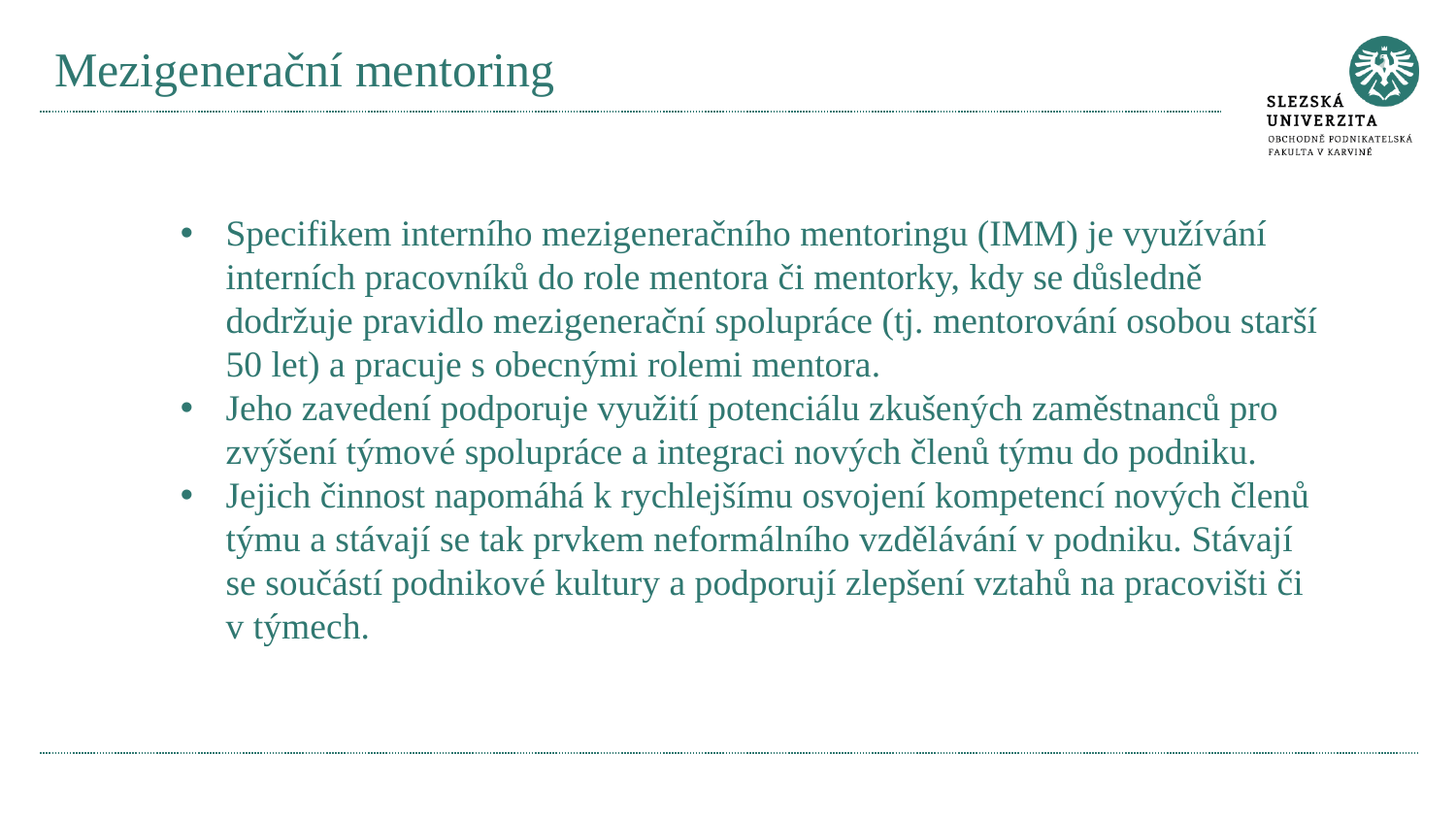

# Mezigenerační mentoring
Specifikem interního mezigeneračního mentoringu (IMM) je využívání interních pracovníků do role mentora či mentorky, kdy se důsledně dodržuje pravidlo mezigenerační spolupráce (tj. mentorování osobou starší 50 let) a pracuje s obecnými rolemi mentora.
Jeho zavedení podporuje využití potenciálu zkušených zaměstnanců pro zvýšení týmové spolupráce a integraci nových členů týmu do podniku.
Jejich činnost napomáhá k rychlejšímu osvojení kompetencí nových členů týmu a stávají se tak prvkem neformálního vzdělávání v podniku. Stávají se součástí podnikové kultury a podporují zlepšení vztahů na pracovišti či v týmech.